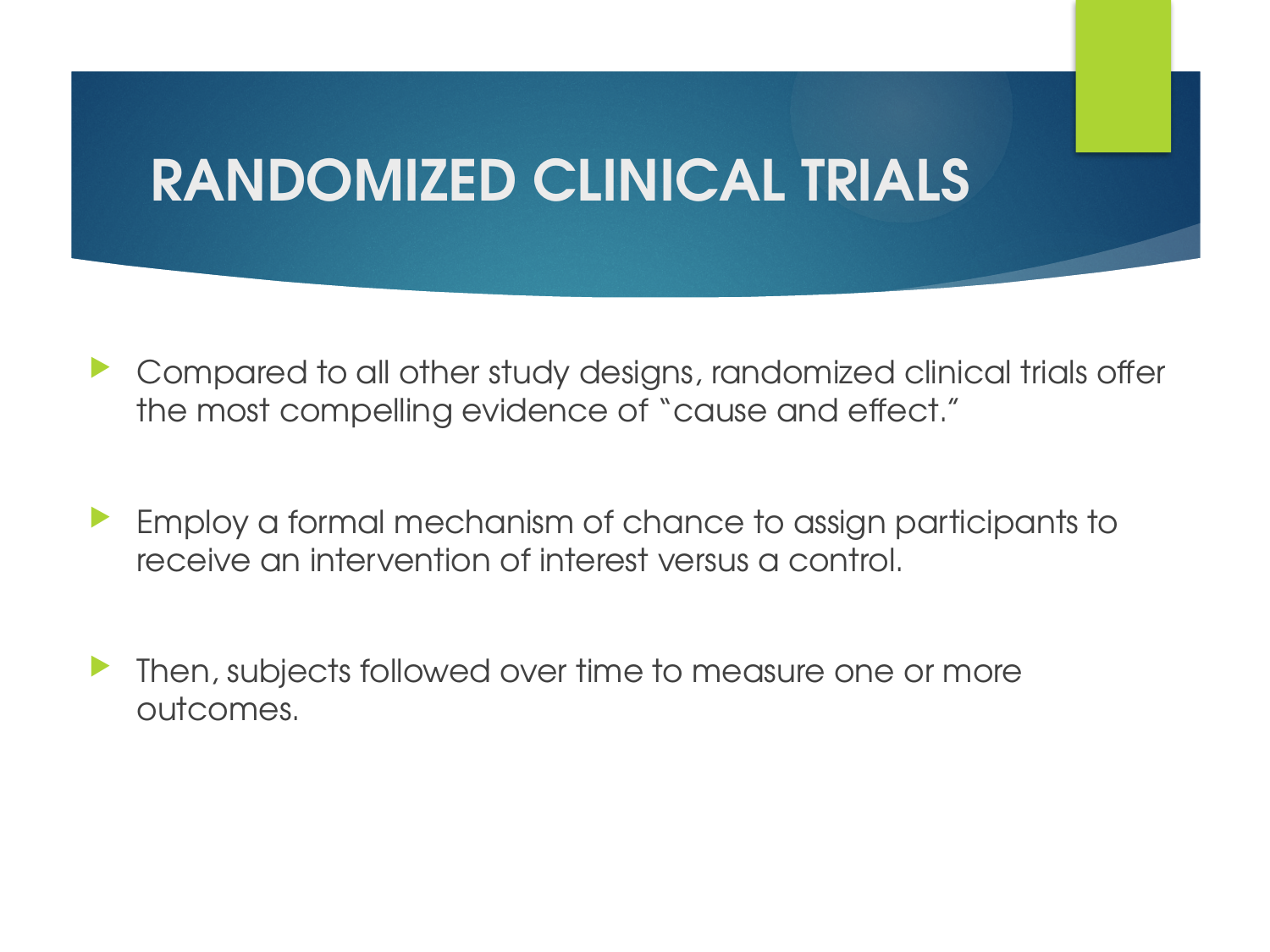

# RANDOMIZED CLINICAL TRIALS
Compared to all other study designs, randomized clinical trials offer the most compelling evidence of “cause and effect.”

Employ a formal mechanism of chance to assign participants to receive an intervention of interest versus a control.

Then, subjects followed over time to measure one or more outcomes.